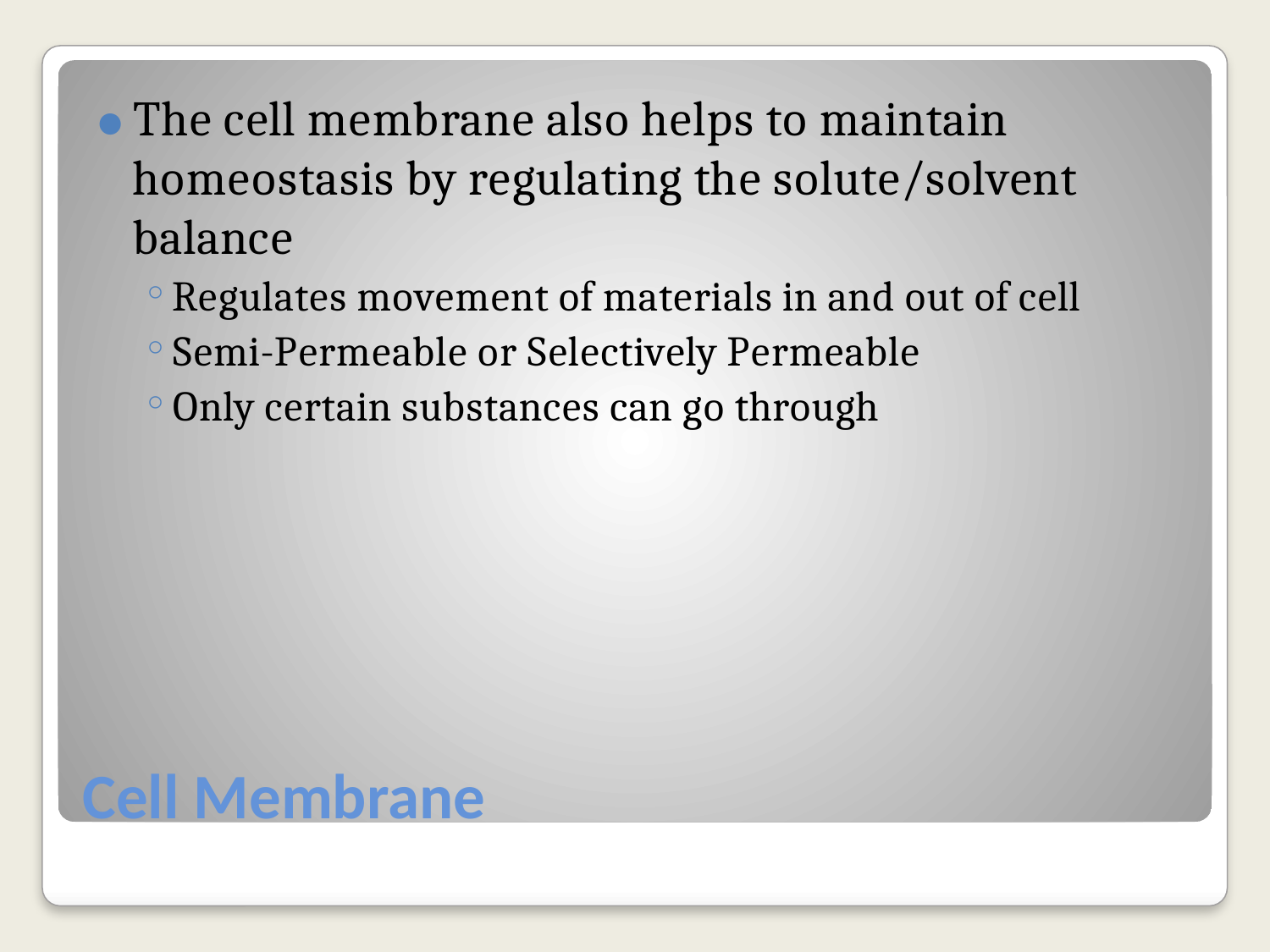

The cell membrane also helps to maintain homeostasis by regulating the solute/solvent balance
Regulates movement of materials in and out of cell
Semi-Permeable or Selectively Permeable
Only certain substances can go through
# Cell Membrane